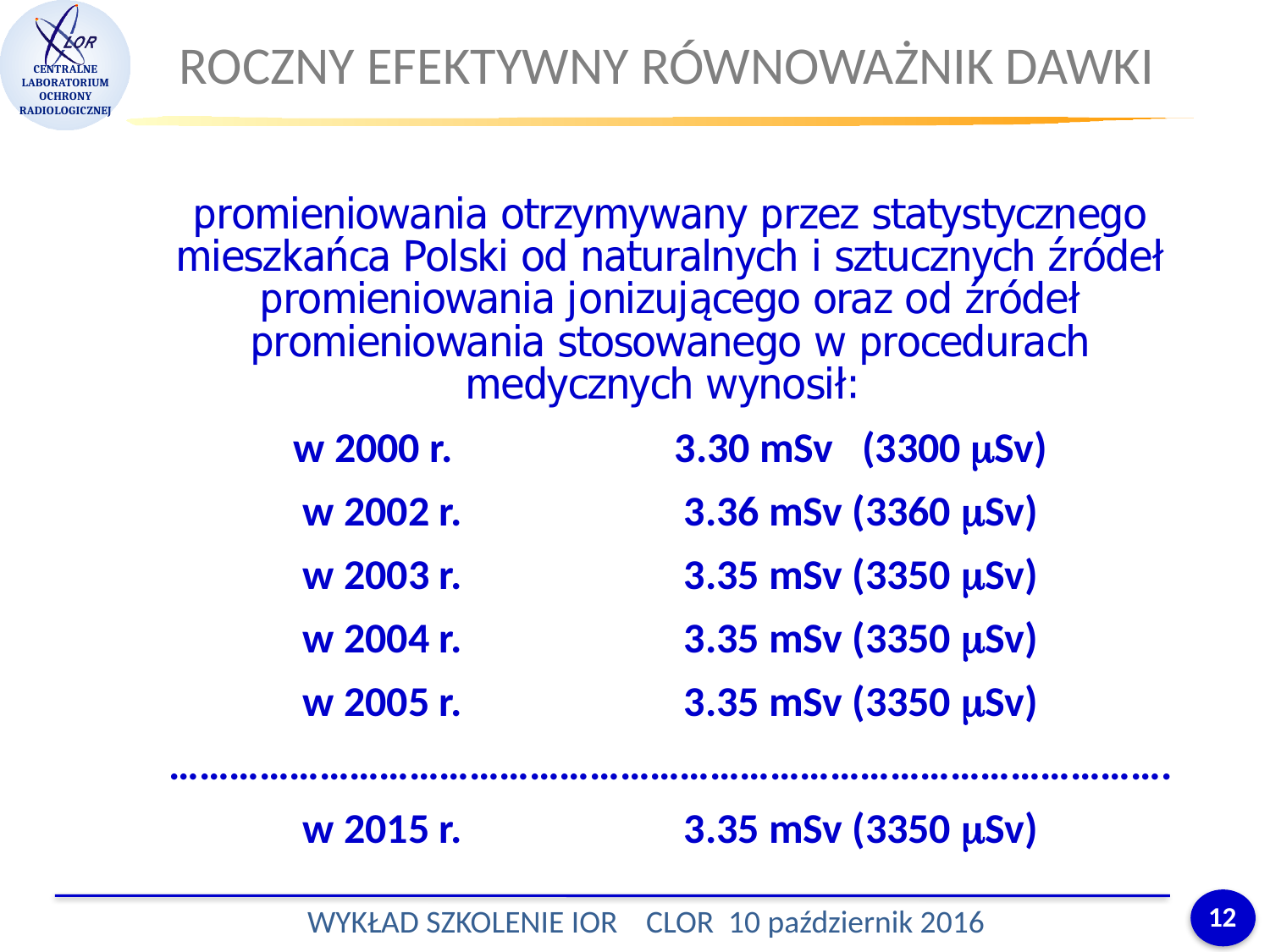

ROCZNY EFEKTYWNY RÓWNOWAŻNIK DAWKI
promieniowania otrzymywany przez statystycznego mieszkańca Polski od naturalnych i sztucznych źródeł promieniowania jonizującego oraz od źródeł promieniowania stosowanego w procedurach medycznych wynosił:
w 2000 r.              	3.30 mSv   (3300 μSv)
w 2002 r.              	3.36 mSv (3360 μSv)
w 2003 r.              	3.35 mSv (3350 μSv)
w 2004 r. 		3.35 mSv (3350 μSv)
w 2005 r. 		3.35 mSv (3350 μSv)
……………………………………………………………………………………….
w 2015 r. 		3.35 mSv (3350 μSv)
12